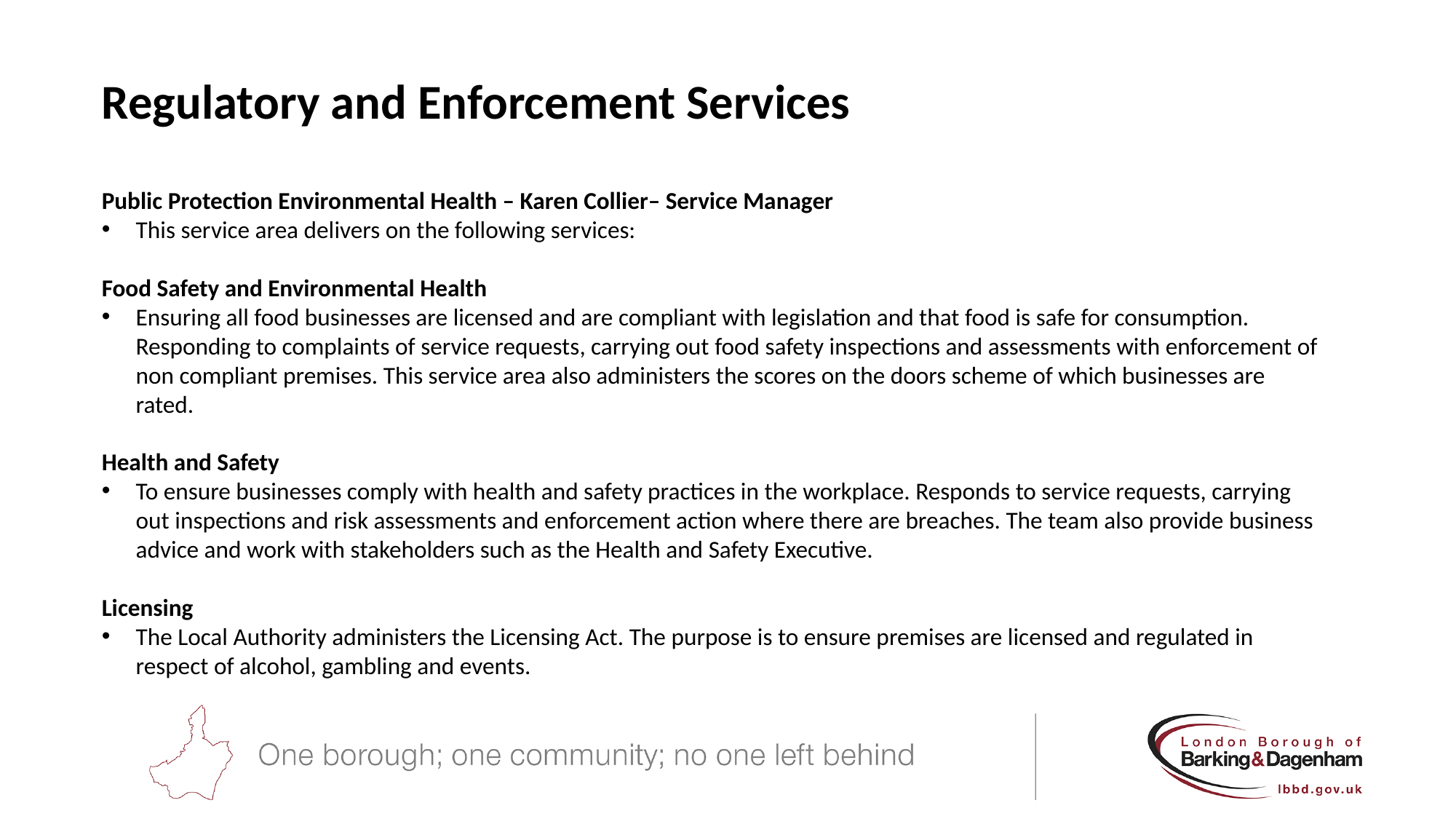

Regulatory and Enforcement Services

Public Protection Environmental Health – Karen Collier– Service Manager
This service area delivers on the following services:

Food Safety and Environmental Health
Ensuring all food businesses are licensed and are compliant with legislation and that food is safe for consumption. Responding to complaints of service requests, carrying out food safety inspections and assessments with enforcement of non compliant premises. This service area also administers the scores on the doors scheme of which businesses are rated.

Health and Safety
To ensure businesses comply with health and safety practices in the workplace. Responds to service requests, carrying out inspections and risk assessments and enforcement action where there are breaches. The team also provide business advice and work with stakeholders such as the Health and Safety Executive.

Licensing
The Local Authority administers the Licensing Act. The purpose is to ensure premises are licensed and regulated in respect of alcohol, gambling and events.